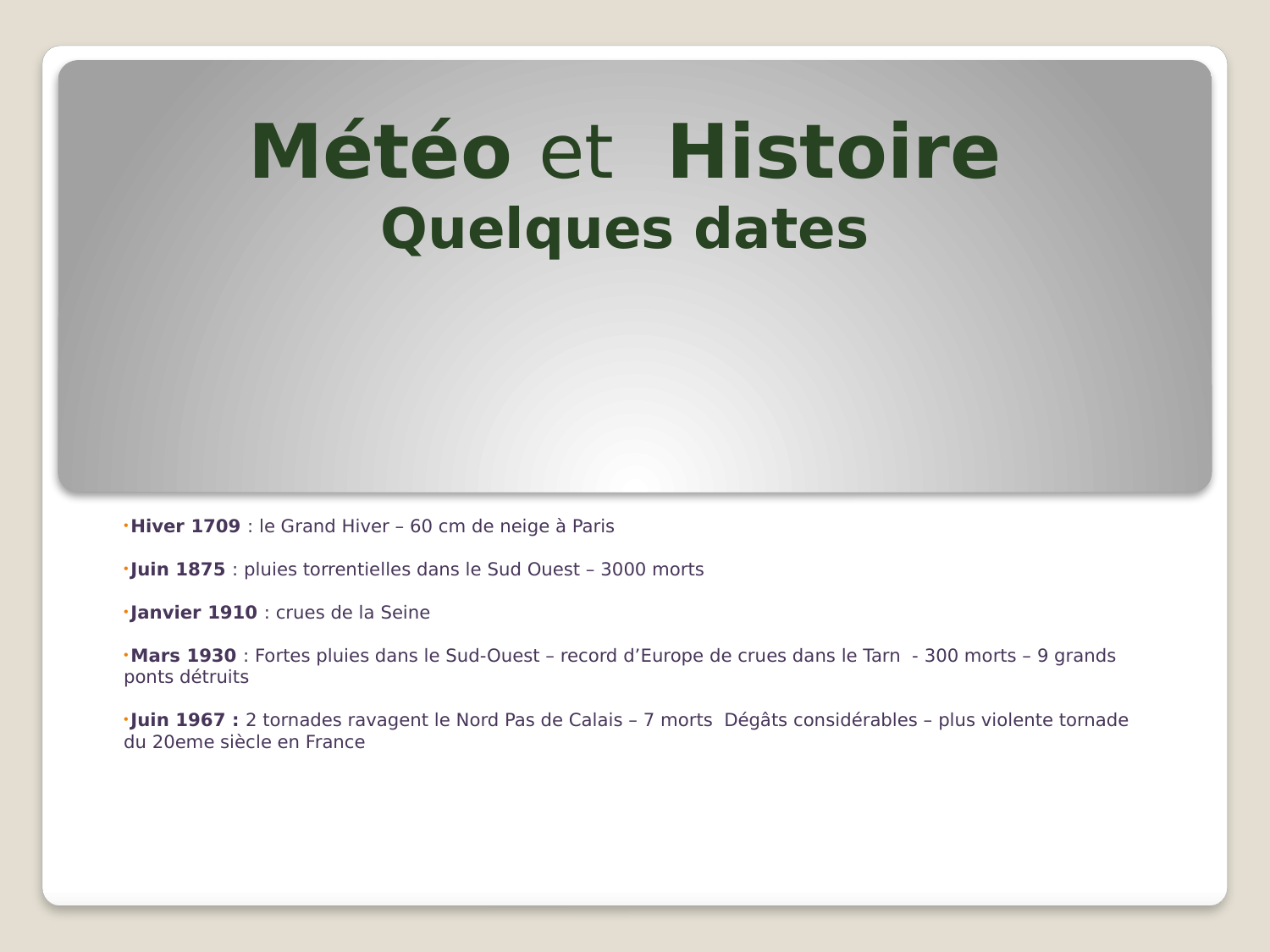

# Météo et  Histoire Quelques dates

 Hiver 1709 : le Grand Hiver – 60 cm de neige à Paris

 Juin 1875 : pluies torrentielles dans le Sud Ouest – 3000 morts

 Janvier 1910 : crues de la Seine

 Mars 1930 : Fortes pluies dans le Sud-Ouest – record d’Europe de crues dans le Tarn  - 300 morts – 9 grands ponts détruits

 Juin 1967 : 2 tornades ravagent le Nord Pas de Calais – 7 morts  Dégâts considérables – plus violente tornade du 20eme siècle en France